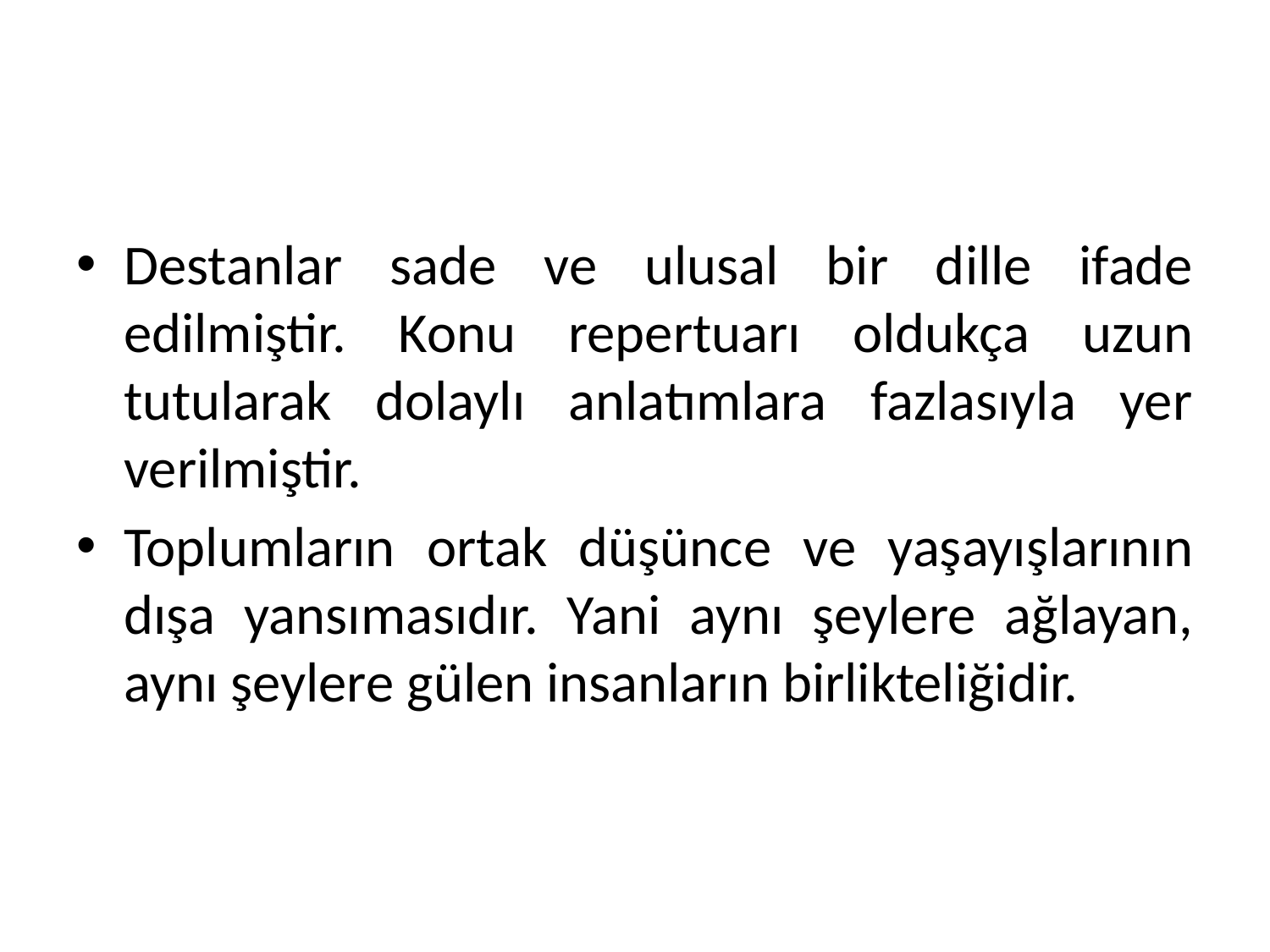

#
Destanlar sade ve ulusal bir dille ifade edilmiştir. Konu repertuarı oldukça uzun tutularak dolaylı anlatımlara fazlasıyla yer verilmiştir.
Toplumların ortak düşünce ve yaşayışlarının dışa yansımasıdır. Yani aynı şeylere ağlayan, aynı şeylere gülen insanların birlikteliğidir.